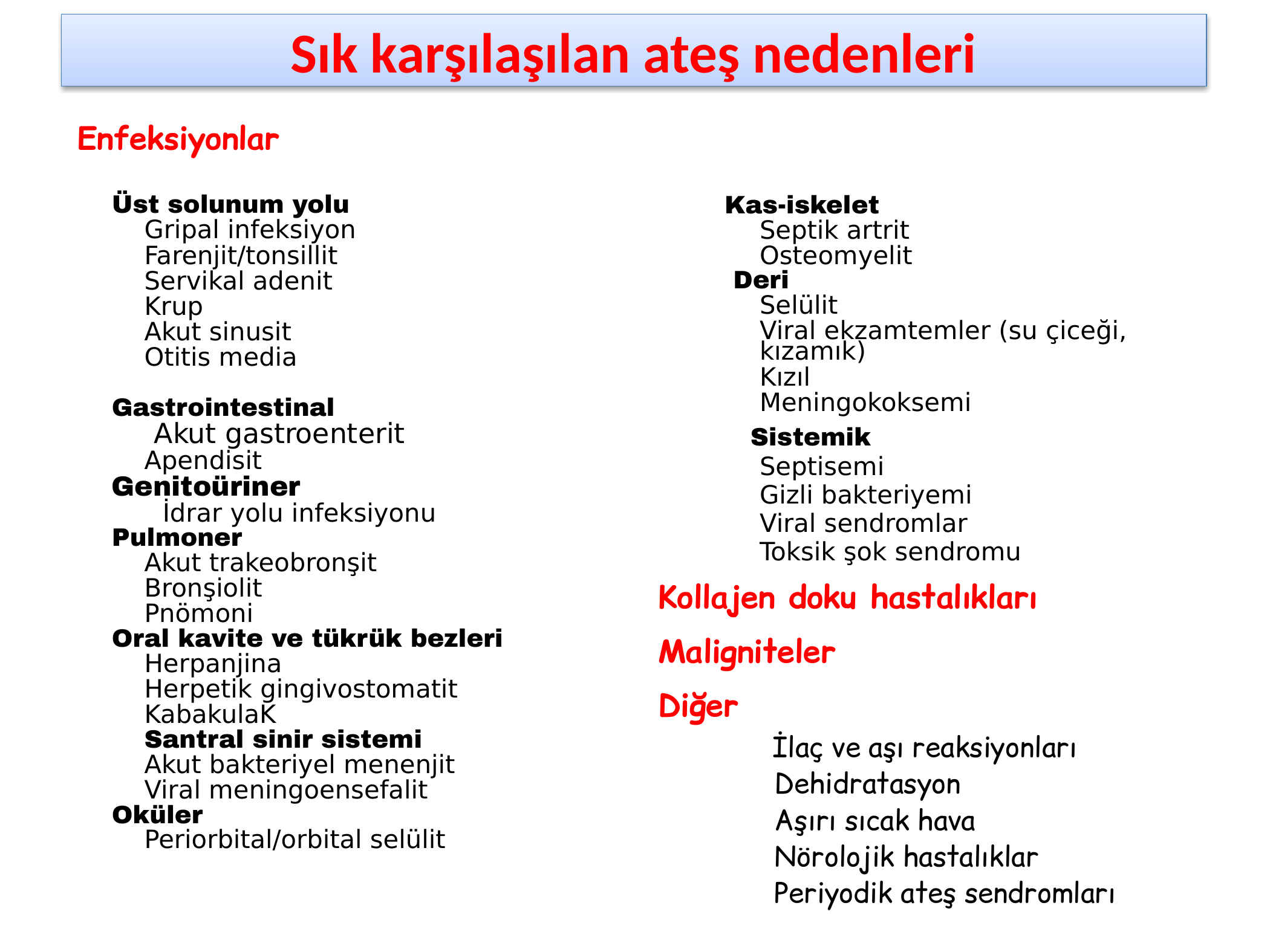

# Sık karşılaşılan ateş nedenleri
| Enfeksiyonlar Üst solunum yolu Gripal infeksiyon Farenjit/tonsillit Servikal adenit Krup Akut sinusit Otitis media Gastrointestinal Akut gastroenterit Apendisit Genitoüriner İdrar yolu infeksiyonu Pulmoner Akut trakeobronşit Bronşiolit Pnömoni Oral kavite ve tükrük bezleri Herpanjina Herpetik gingivostomatit KabakulaK Santral sinir sistemi Akut bakteriyel menenjit Viral meningoensefalit Oküler Periorbital/orbital selülit | Kas-iskelet Septik artrit Osteomyelit Deri Selülit Viral ekzamtemler (su çiceği, kızamık) Kızıl Meningokoksemi Sistemik Septisemi Gizli bakteriyemi Viral sendromlar Toksik şok sendromu Kollajen doku hastalıkları Maligniteler Diğer İlaç ve aşı reaksiyonları Dehidratasyon Aşırı sıcak hava Nörolojik hastalıklar Periyodik ateş sendromları |
| --- | --- |